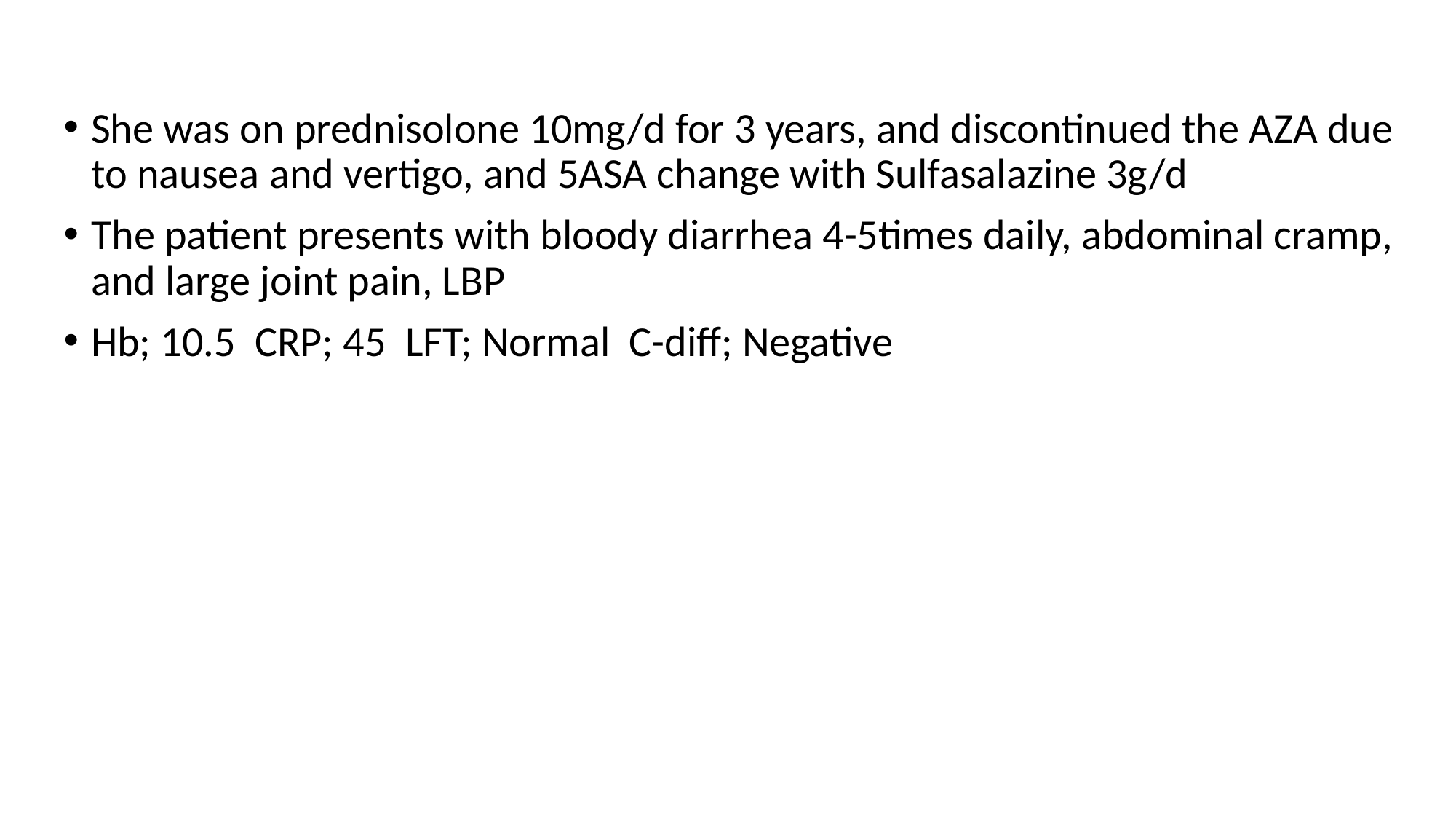

She was on prednisolone 10mg/d for 3 years, and discontinued the AZA due to nausea and vertigo, and 5ASA change with Sulfasalazine 3g/d
The patient presents with bloody diarrhea 4-5times daily, abdominal cramp, and large joint pain, LBP
Hb; 10.5  CRP; 45  LFT; Normal  C-diff; Negative